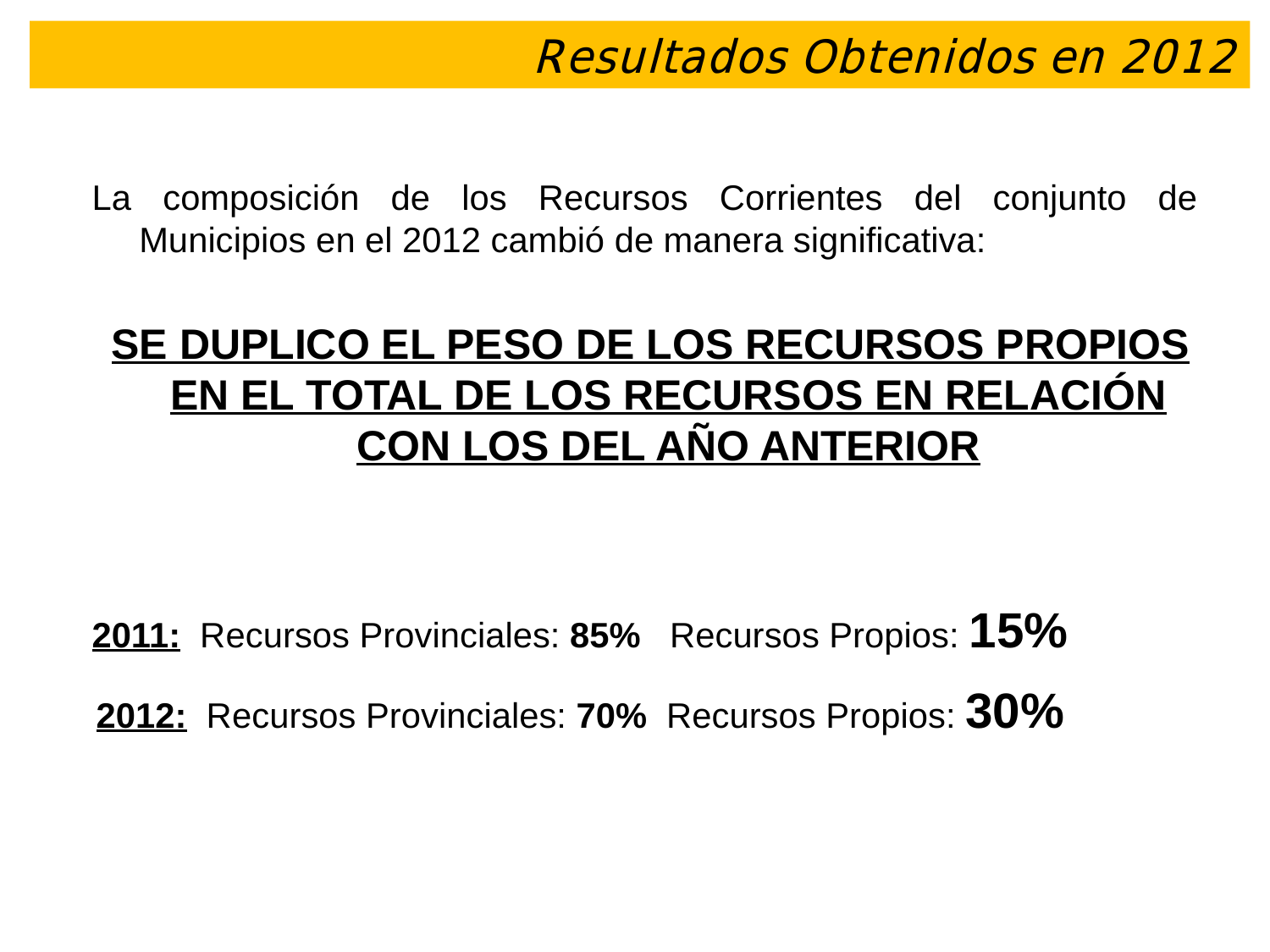

Resultados Obtenidos en 2012

La composición de los Recursos Corrientes del conjunto de Municipios en el 2012 cambió de manera significativa:

 SE DUPLICO EL PESO DE LOS RECURSOS PROPIOS EN EL TOTAL DE LOS RECURSOS EN RELACIÓN CON LOS DEL AÑO ANTERIOR

2011:  Recursos Provinciales: 85%   Recursos Propios: 15%
 2012:  Recursos Provinciales: 70%  Recursos Propios: 30%